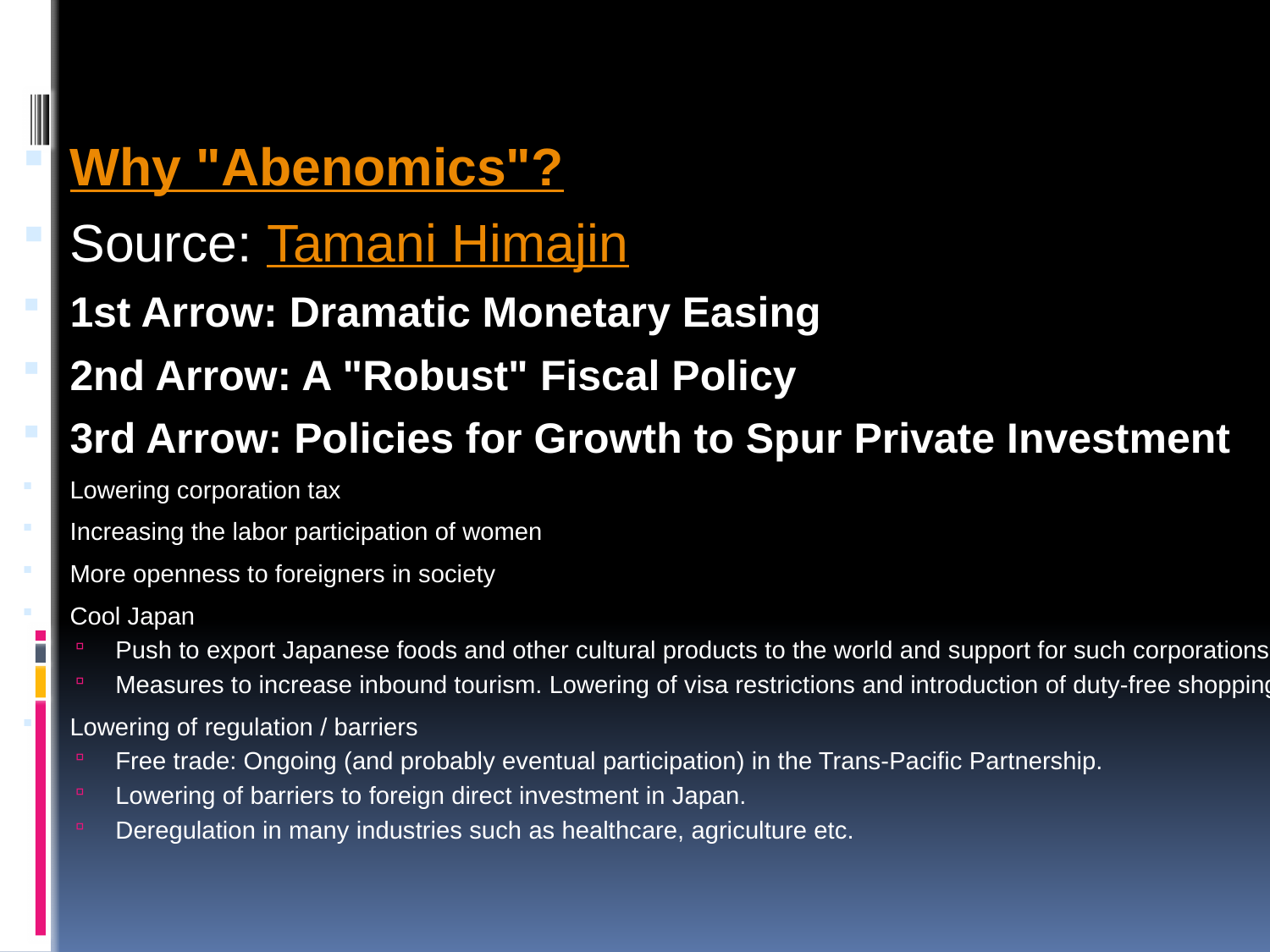

#
Why "Abenomics"?
Source: Tamani Himajin
1st Arrow: Dramatic Monetary Easing
2nd Arrow: A "Robust" Fiscal Policy
3rd Arrow: Policies for Growth to Spur Private Investment
Lowering corporation tax
Increasing the labor participation of women
More openness to foreigners in society
Cool Japan
Push to export Japanese foods and other cultural products to the world and support for such corporations.
Measures to increase inbound tourism. Lowering of visa restrictions and introduction of duty-free shopping.
Lowering of regulation / barriers
Free trade: Ongoing (and probably eventual participation) in the Trans-Pacific Partnership.
Lowering of barriers to foreign direct investment in Japan.
Deregulation in many industries such as healthcare, agriculture etc.